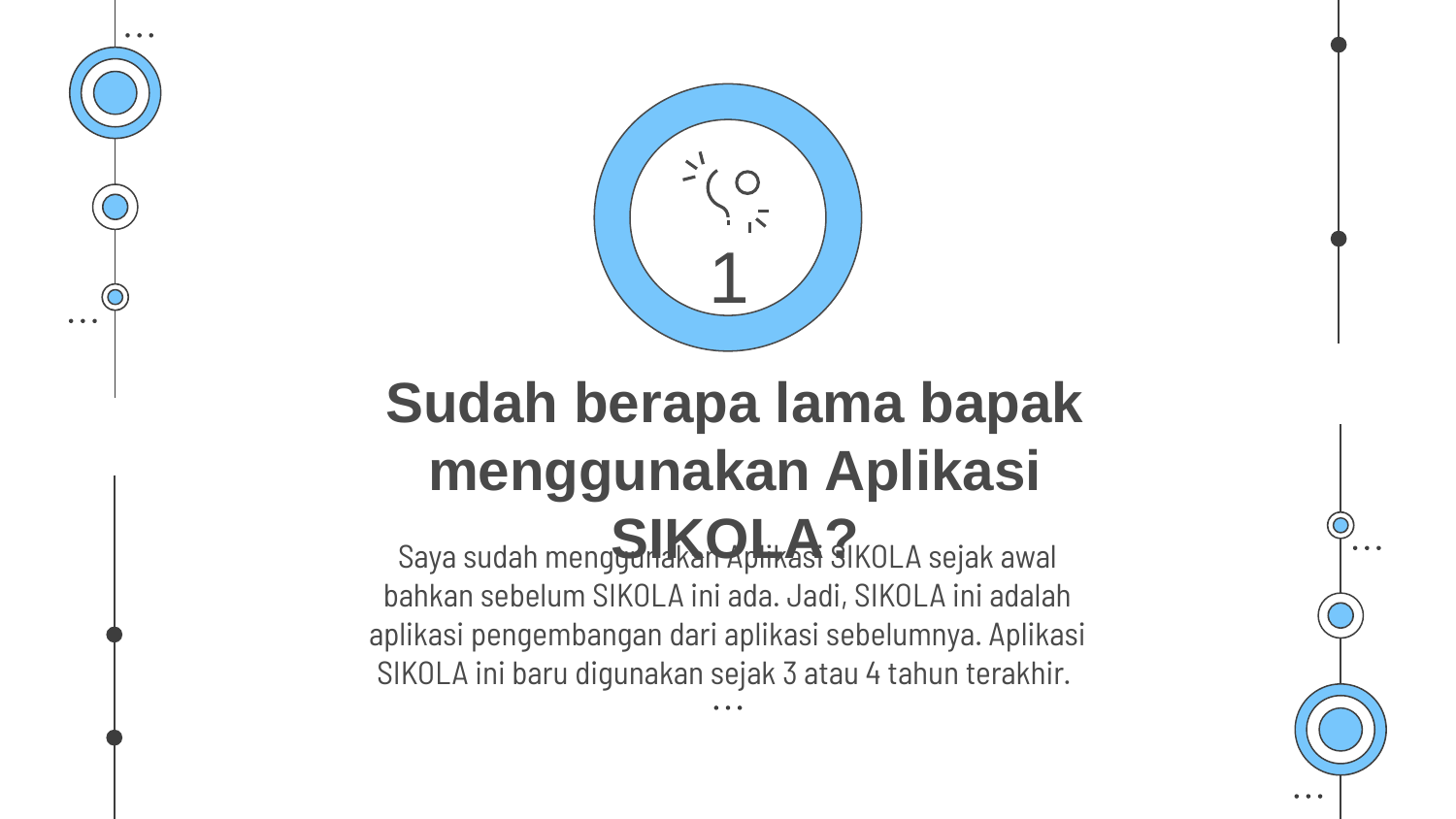

1
# Sudah berapa lama bapak menggunakan Aplikasi SIKOLA?
Saya sudah menggunakan Aplikasi SIKOLA sejak awal bahkan sebelum SIKOLA ini ada. Jadi, SIKOLA ini adalah aplikasi pengembangan dari aplikasi sebelumnya. Aplikasi SIKOLA ini baru digunakan sejak 3 atau 4 tahun terakhir.